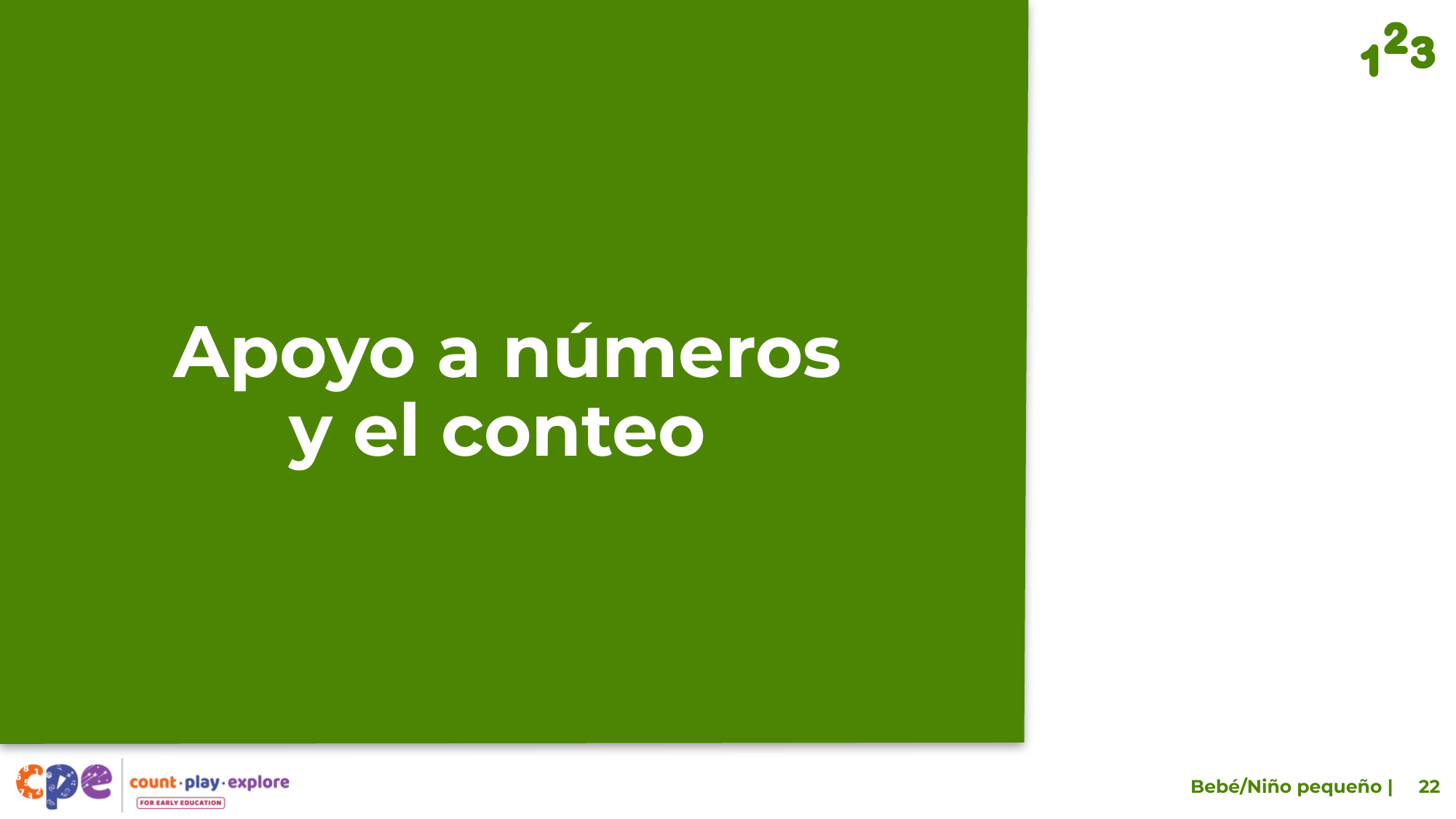

# Apoyo a números y el conteo